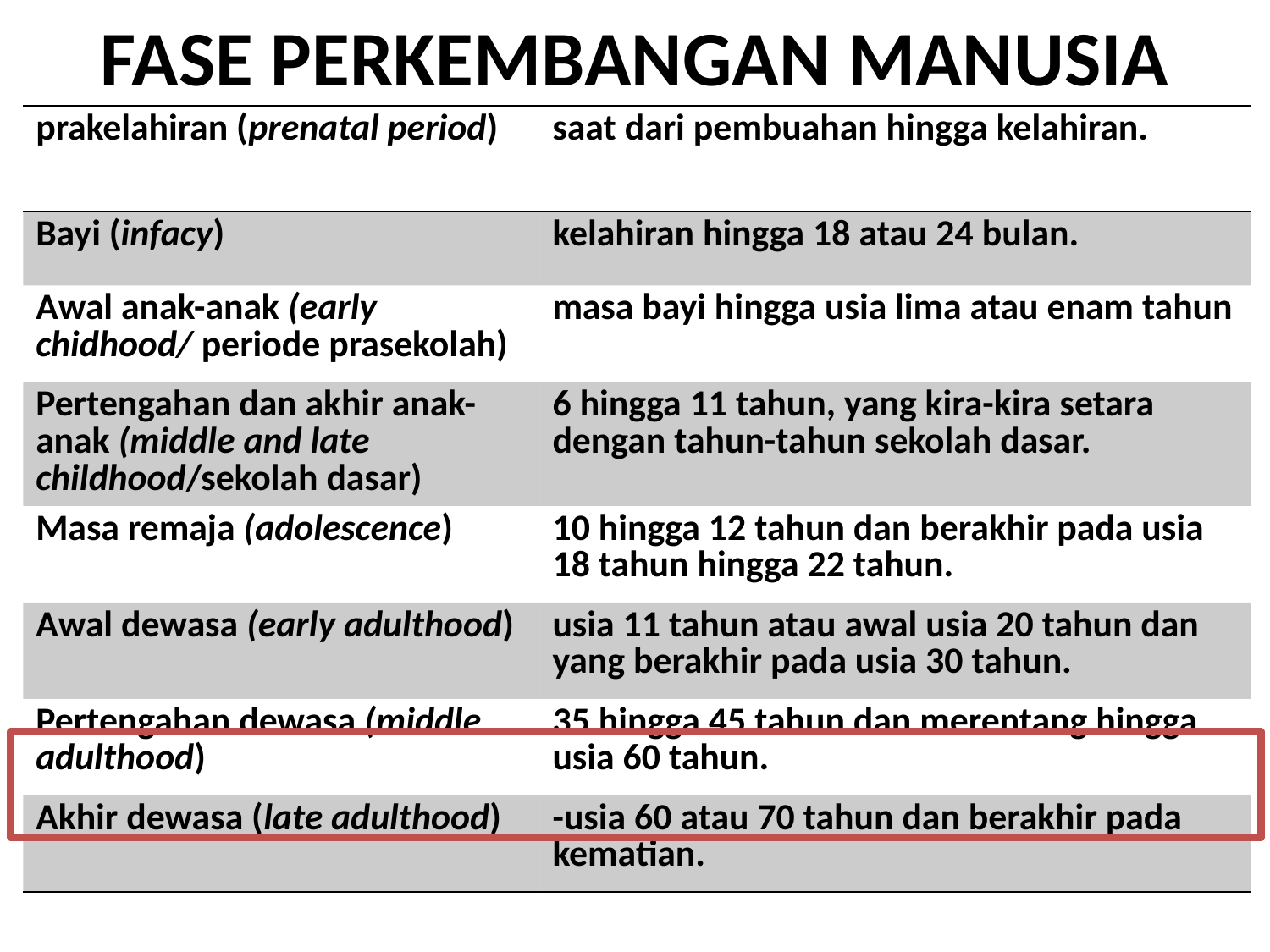

# FASE PERKEMBANGAN MANUSIA
| prakelahiran (prenatal period) | saat dari pembuahan hingga kelahiran. |
| --- | --- |
| Bayi (infacy) | kelahiran hingga 18 atau 24 bulan. |
| Awal anak-anak (early chidhood/ periode prasekolah) | masa bayi hingga usia lima atau enam tahun |
| Pertengahan dan akhir anak-anak (middle and late childhood/sekolah dasar) | 6 hingga 11 tahun, yang kira-kira setara dengan tahun-tahun sekolah dasar. |
| Masa remaja (adolescence) | 10 hingga 12 tahun dan berakhir pada usia 18 tahun hingga 22 tahun. |
| Awal dewasa (early adulthood) | usia 11 tahun atau awal usia 20 tahun dan yang berakhir pada usia 30 tahun. |
| Pertengahan dewasa (middle adulthood) | 35 hingga 45 tahun dan merentang hingga usia 60 tahun. |
| Akhir dewasa (late adulthood) | -usia 60 atau 70 tahun dan berakhir pada kematian. |